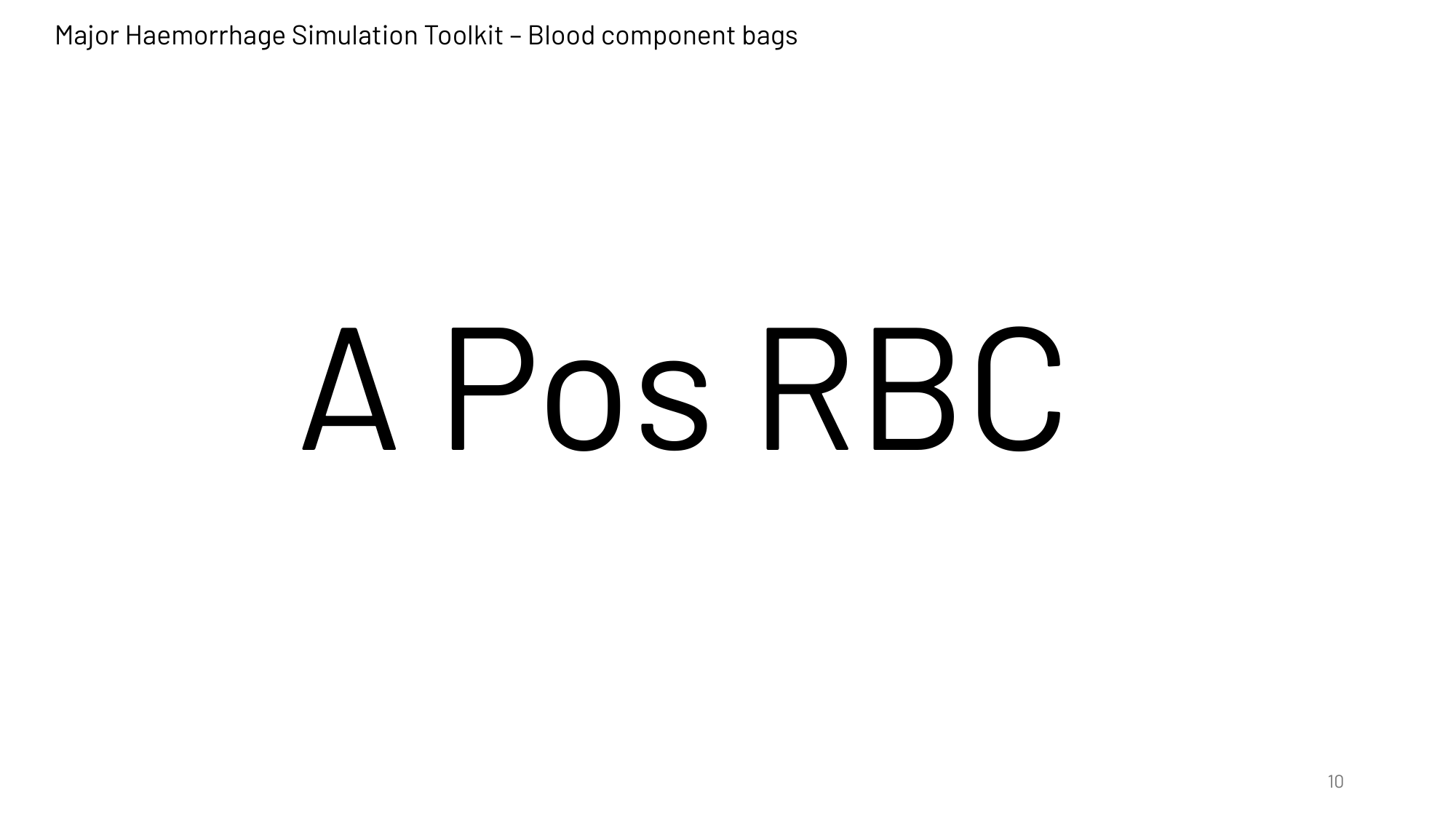

Major Haemorrhage Simulation Toolkit – Blood component bags
A Pos RBC
10